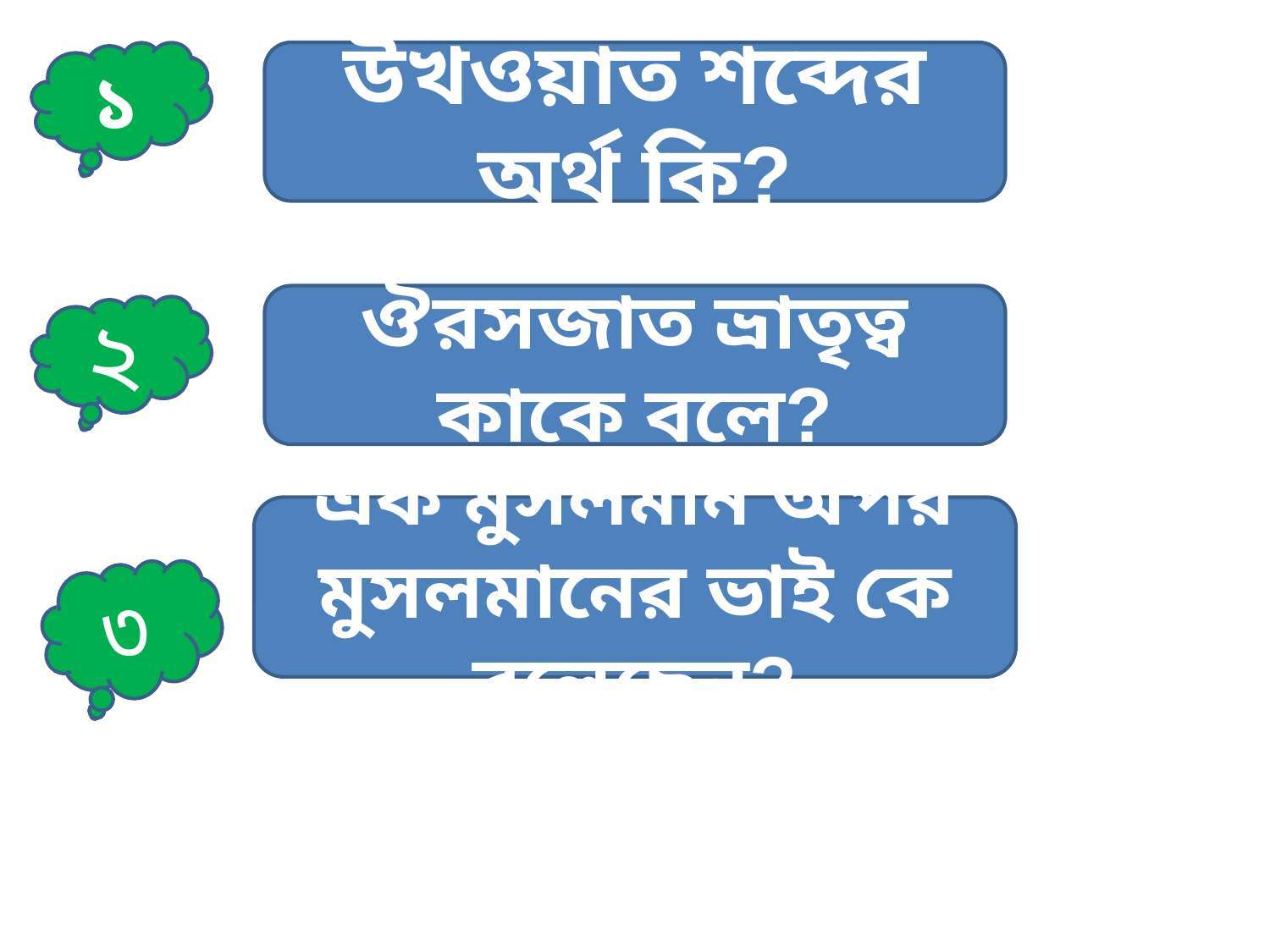

১
উখওয়াত শব্দের অর্থ কি?
ঔরসজাত ভ্রাতৃত্ব কাকে বলে?
২
এক মুসলমান অপর মুসলমানের ভাই কে বলেছেন?
৩